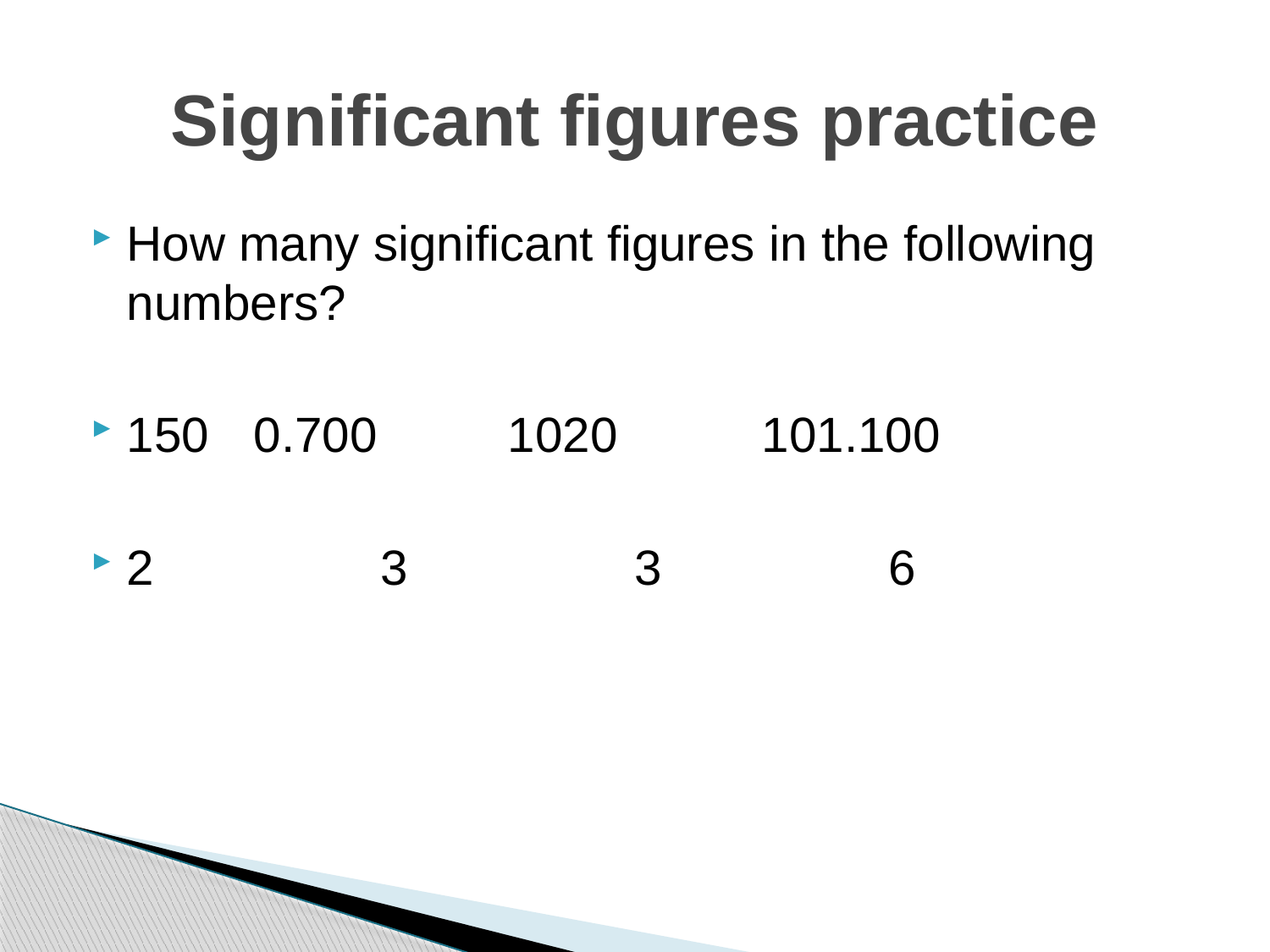

# Significant figures practice
How many significant figures in the following numbers?

150	0.700		1020		101.100

2		3		3		6